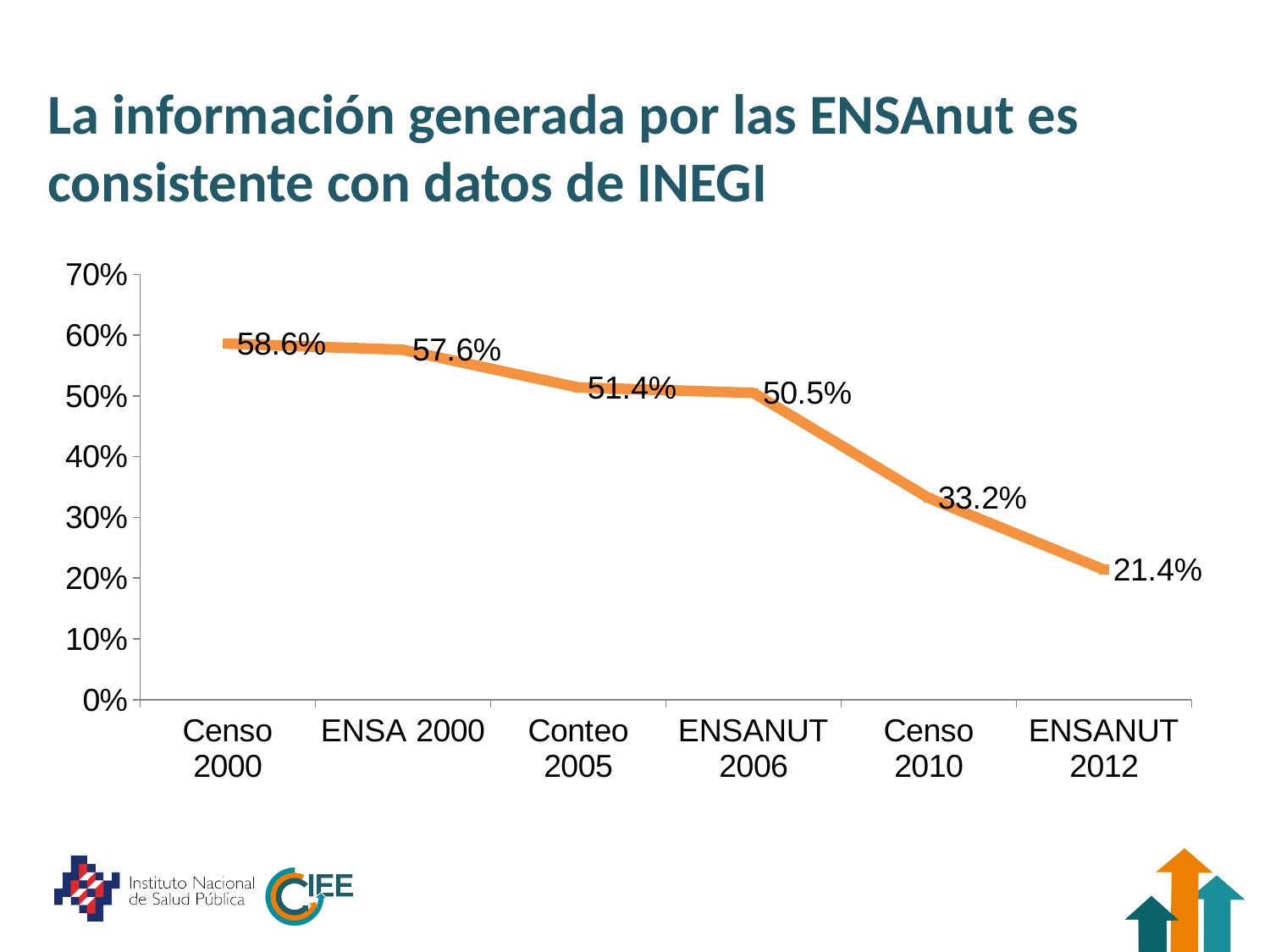

# La información generada por las ENSAnut es consistente con datos de INEGI

### Chart

| Category |  |
|---|---|
| Censo 2000 | 0.586 |
| ENSA 2000 | 0.576 |
| Conteo 2005 | 0.514 |
| ENSANUT 2006 | 0.505 |
| Censo 2010 | 0.332 |
| ENSANUT 2012 | 0.214 |